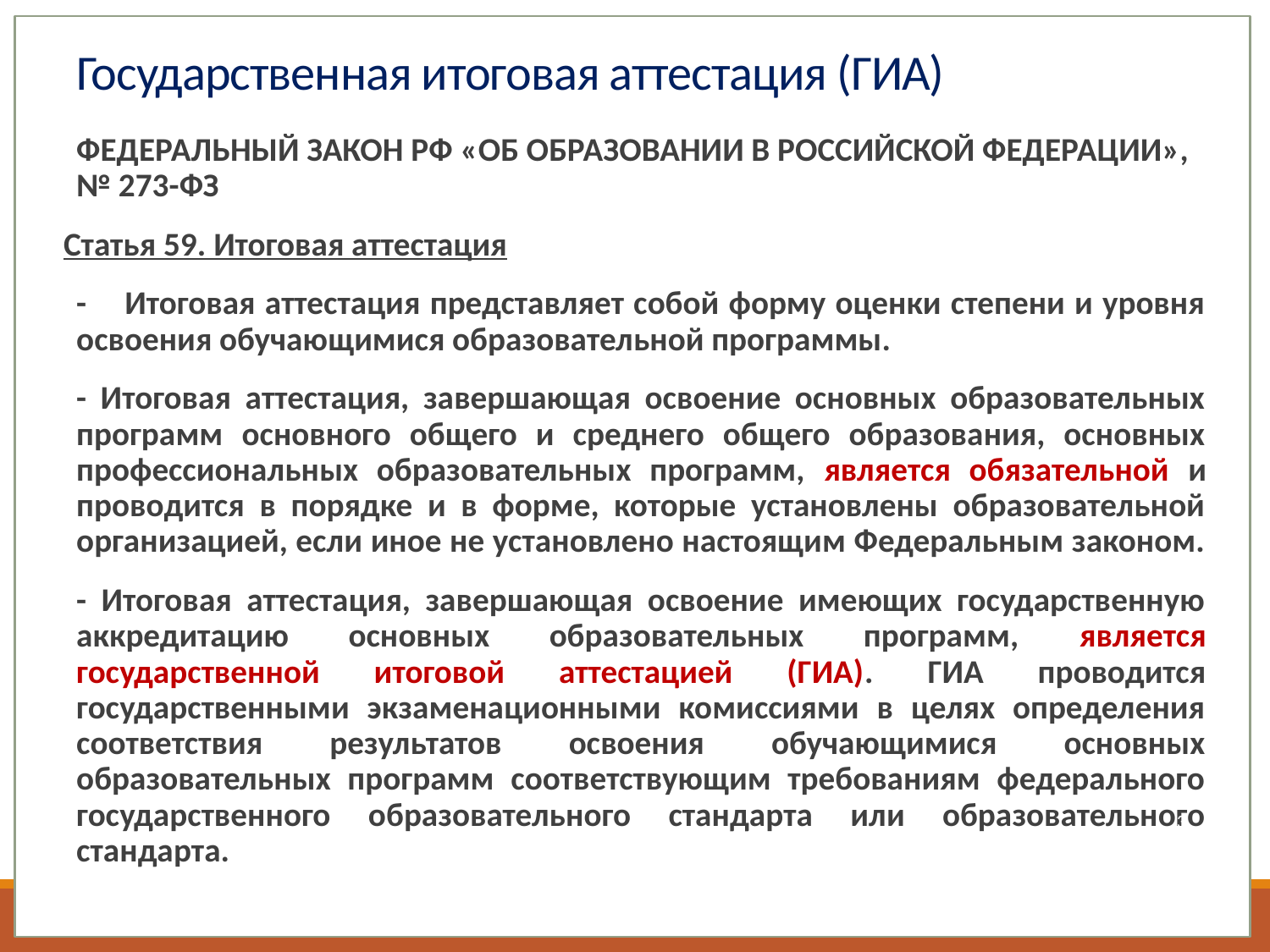

# Государственная итоговая аттестация (ГИА)
ФЕДЕРАЛЬНЫЙ ЗАКОН РФ «ОБ ОБРАЗОВАНИИ В РОССИЙСКОЙ ФЕДЕРАЦИИ», № 273-ФЗ
Статья 59. Итоговая аттестация
-    Итоговая аттестация представляет собой форму оценки степени и уровня освоения обучающимися образовательной программы.
- Итоговая аттестация, завершающая освоение основных образовательных программ основного общего и среднего общего образования, основных профессиональных образовательных программ, является обязательной и проводится в порядке и в форме, которые установлены образовательной организацией, если иное не установлено настоящим Федеральным законом.
- Итоговая аттестация, завершающая освоение имеющих государственную аккредитацию основных образовательных программ, является государственной итоговой аттестацией (ГИА). ГИА проводится государственными экзаменационными комиссиями в целях определения соответствия результатов освоения обучающимися основных образовательных программ соответствующим требованиям федерального государственного образовательного стандарта или образовательного стандарта.

3